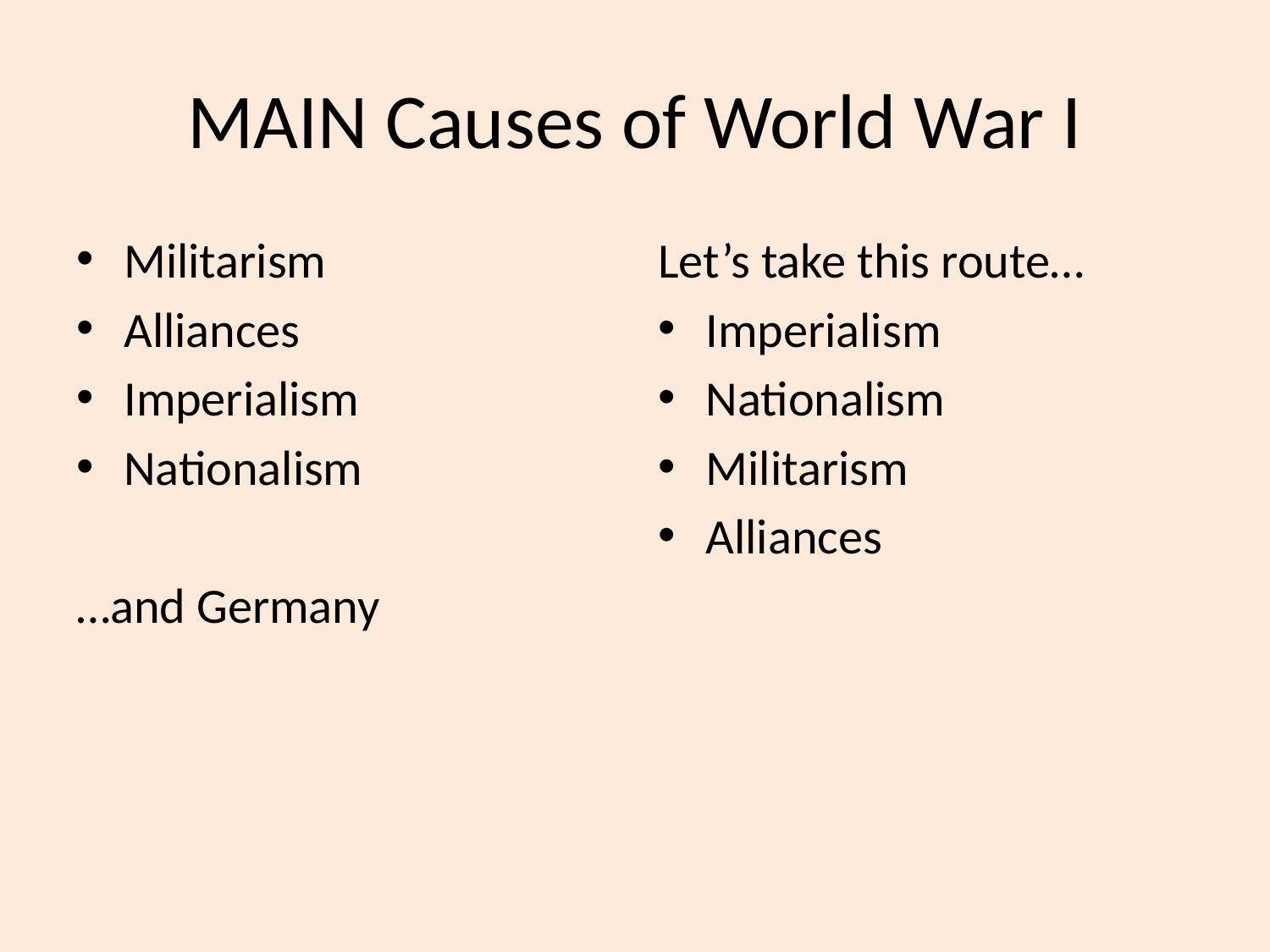

# MAIN Causes of World War I
Let’s take this route…
Imperialism
Nationalism
Militarism
Alliances

Militarism
Alliances
Imperialism
Nationalism

…and Germany